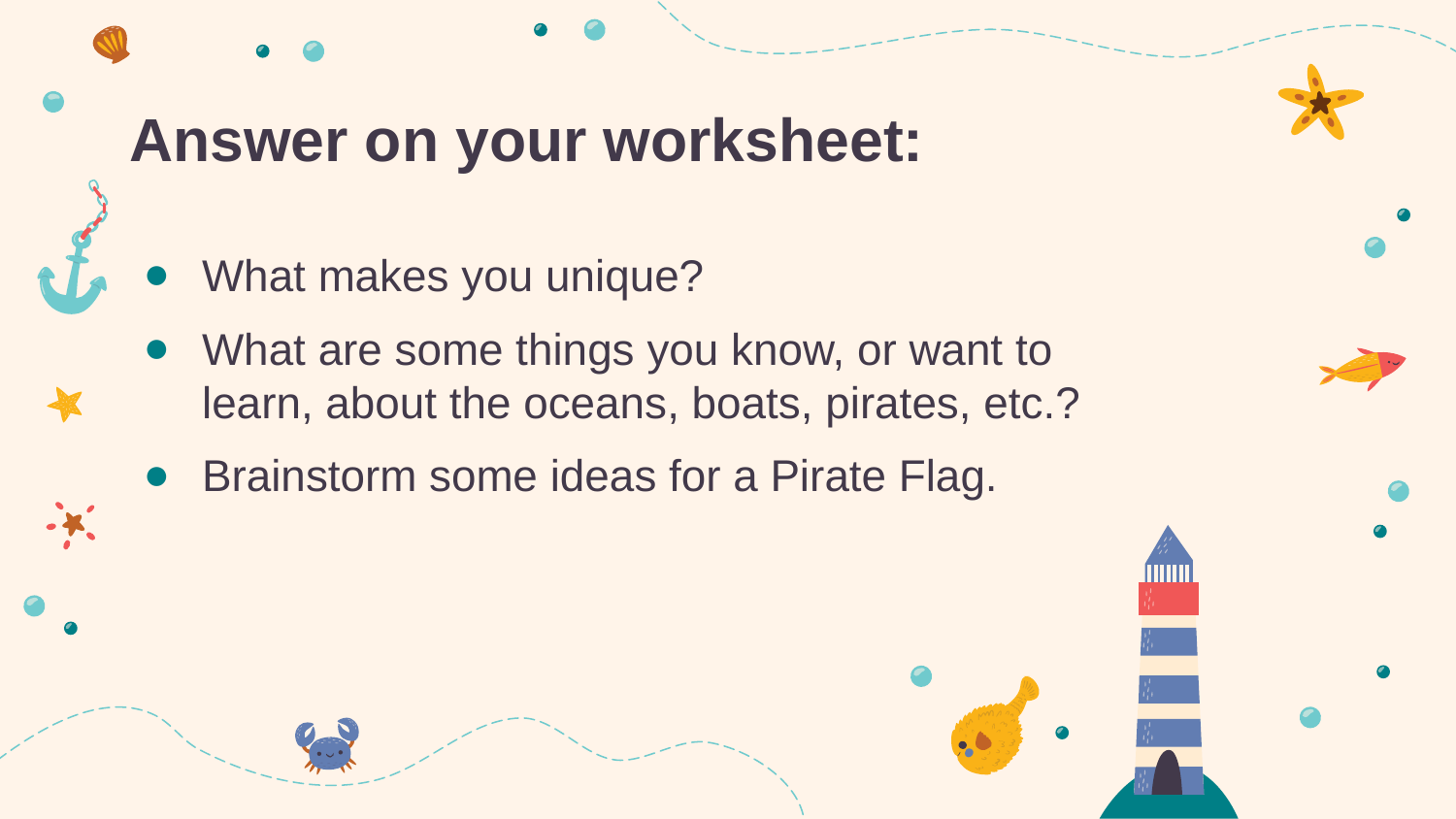

# Answer on your worksheet:

What makes you unique?
What are some things you know, or want to learn, about the oceans, boats, pirates, etc.?
Brainstorm some ideas for a Pirate Flag.